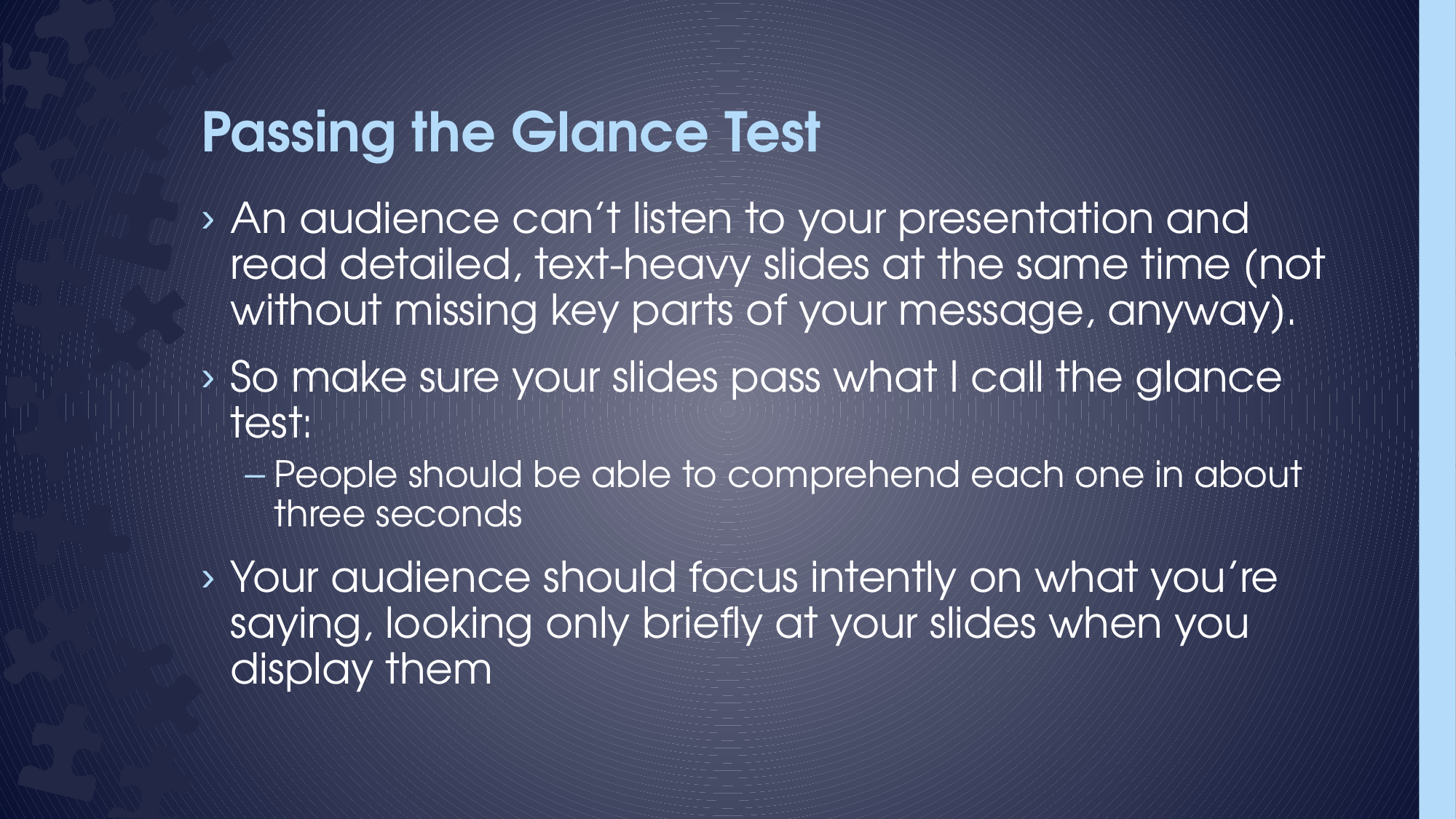

# Passing the Glance Test
An audience can’t listen to your presentation and read detailed, text-heavy slides at the same time (not without missing key parts of your message, anyway).
So make sure your slides pass what I call the glance test:
People should be able to comprehend each one in about three seconds
Your audience should focus intently on what you’re saying, looking only briefly at your slides when you display them